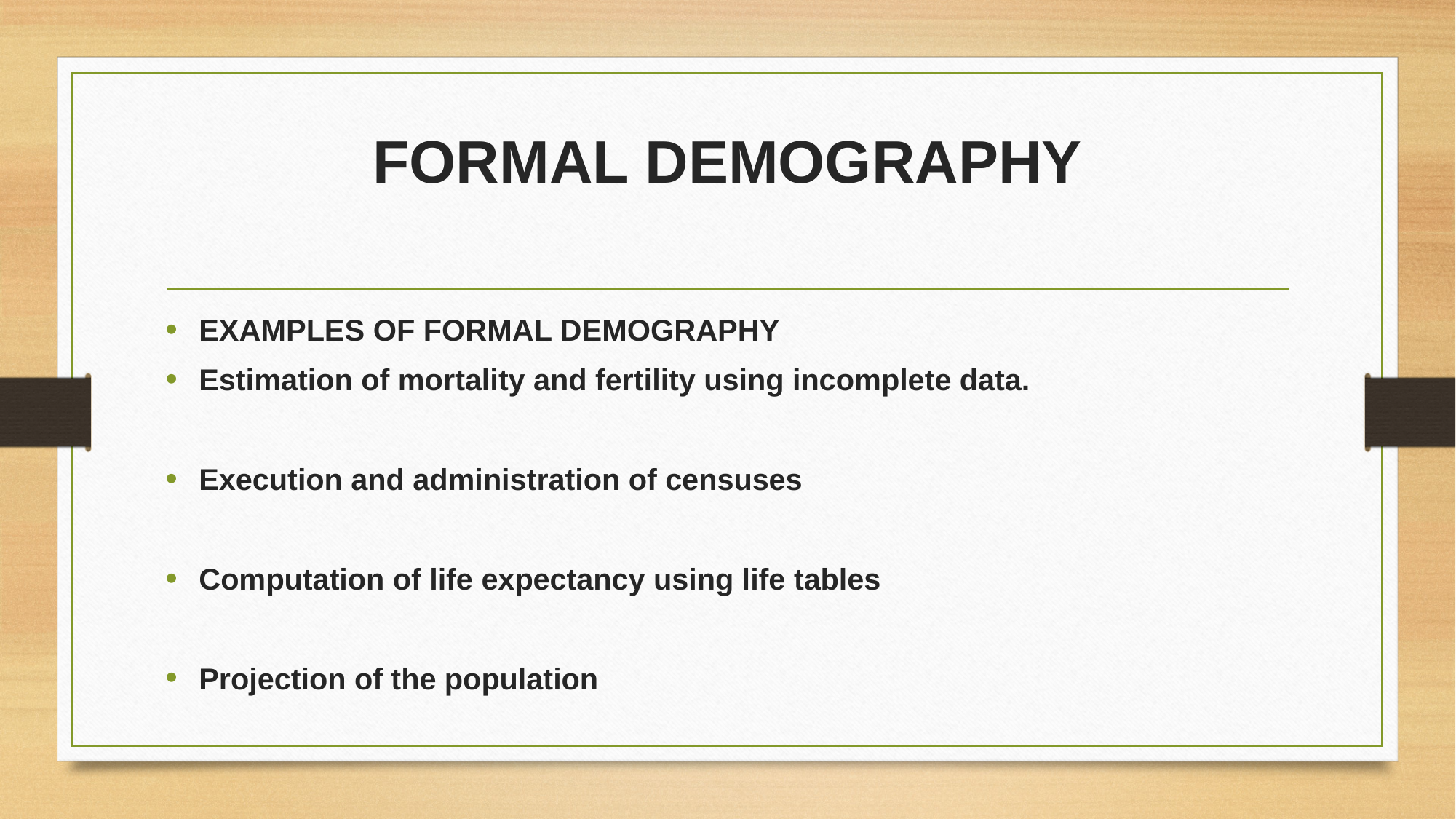

# FORMAL DEMOGRAPHY
EXAMPLES OF FORMAL DEMOGRAPHY
Estimation of mortality and fertility using incomplete data.

Execution and administration of censuses

Computation of life expectancy using life tables

Projection of the population